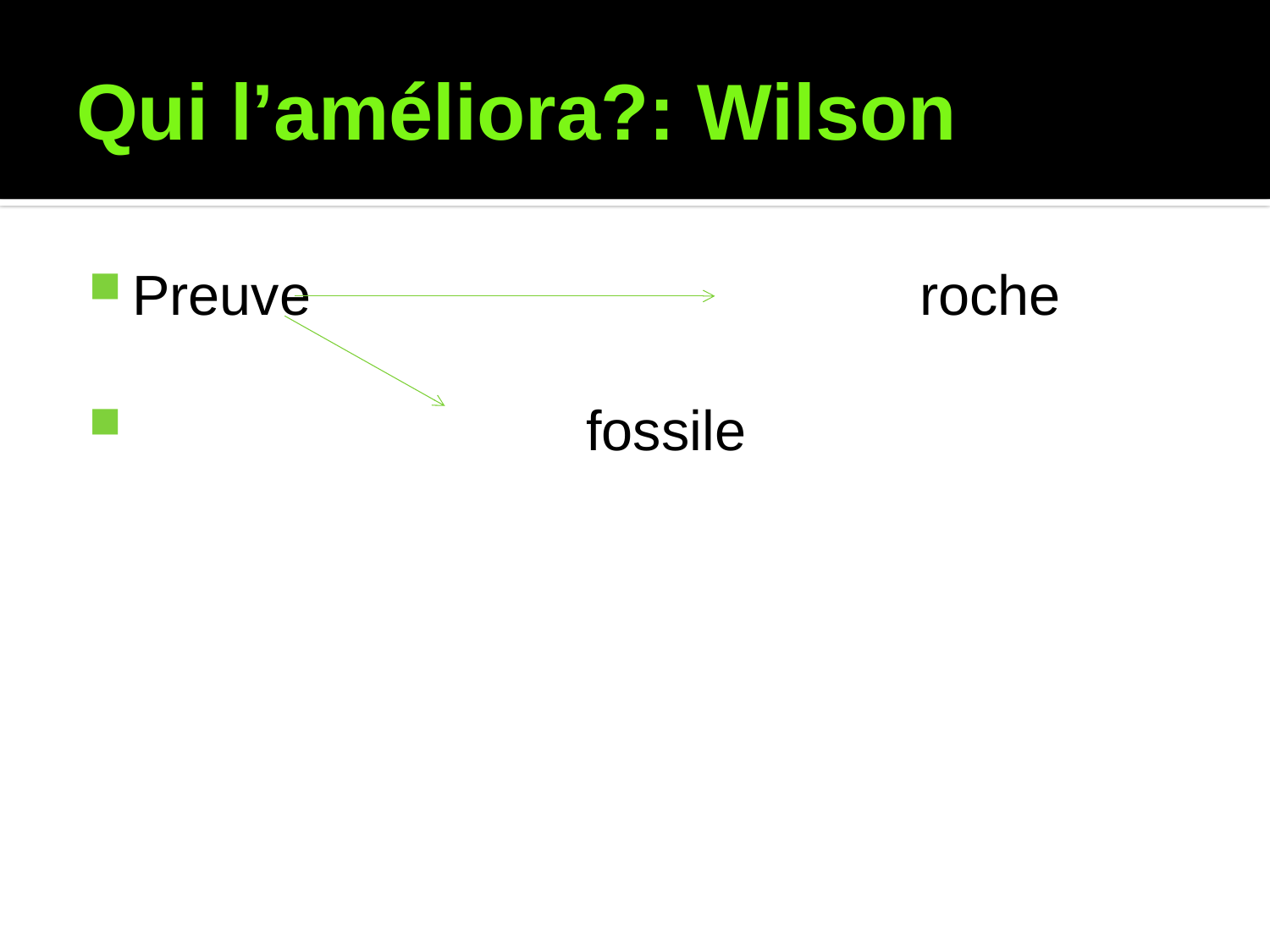

# Qui l’améliora?: Wilson
Preuve                                       roche

                             fossile